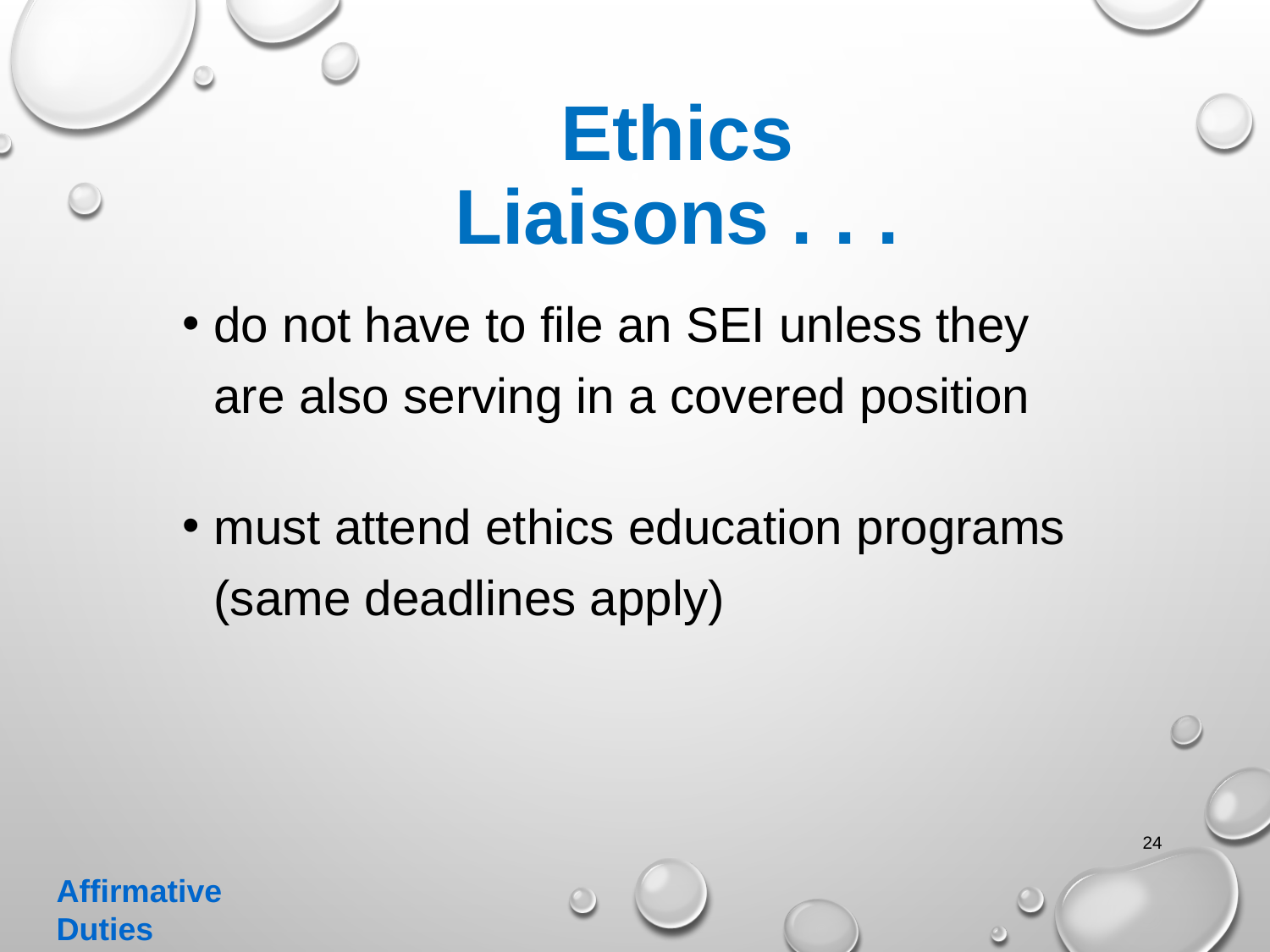

# Ethics Liaisons . . .
do not have to file an SEI unless they are also serving in a covered position

must attend ethics education programs (same deadlines apply)

24
Affirmative Duties